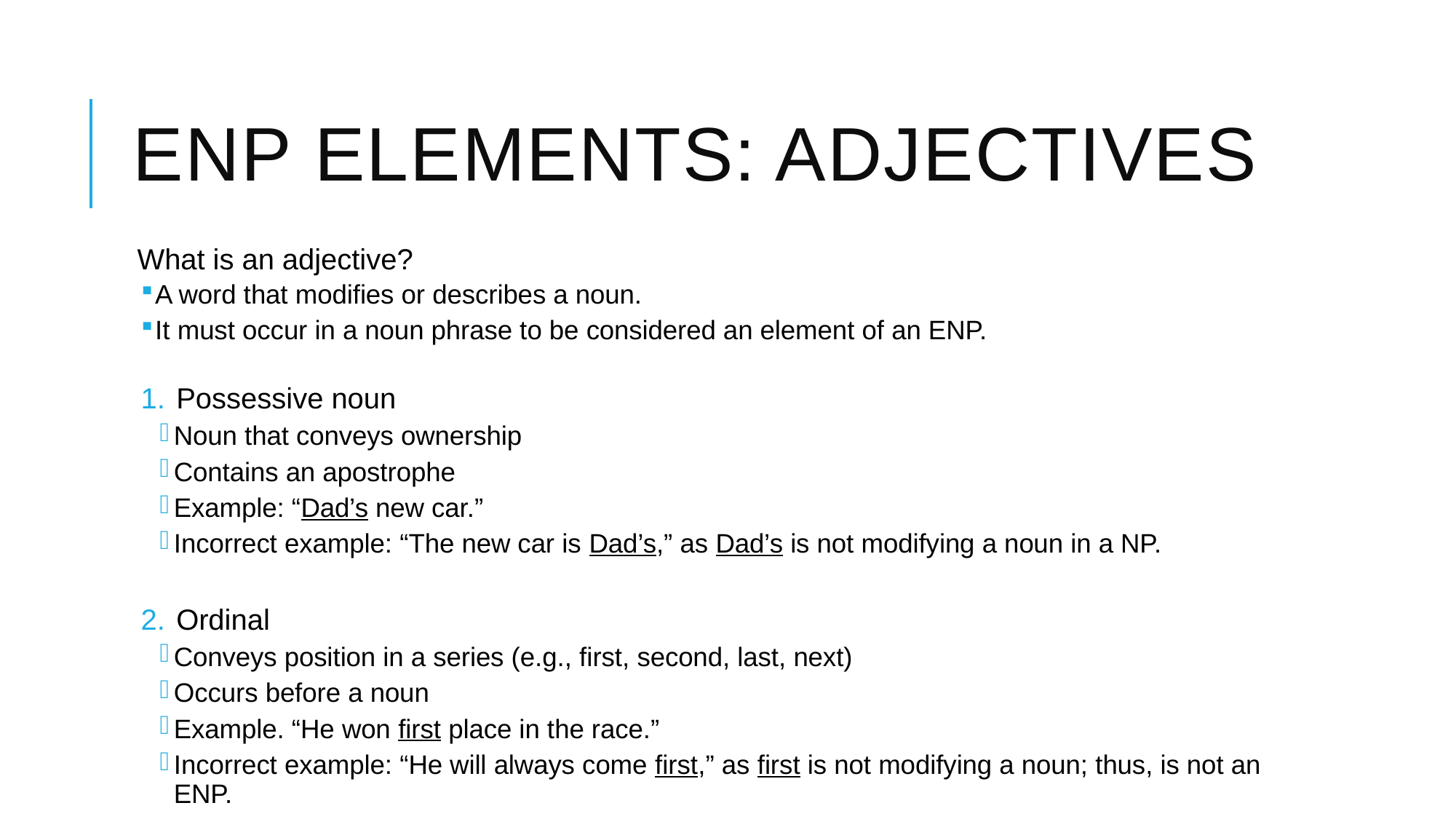

# ENP ELEMENTS: Adjectives
What is an adjective?
A word that modifies or describes a noun.
It must occur in a noun phrase to be considered an element of an ENP.

Possessive noun
Noun that conveys ownership
Contains an apostrophe
Example: “Dad’s new car.”
Incorrect example: “The new car is Dad’s,” as Dad’s is not modifying a noun in a NP.

Ordinal
Conveys position in a series (e.g., first, second, last, next)
Occurs before a noun
Example. “He won first place in the race.”
Incorrect example: “He will always come first,” as first is not modifying a noun; thus, is not an ENP.